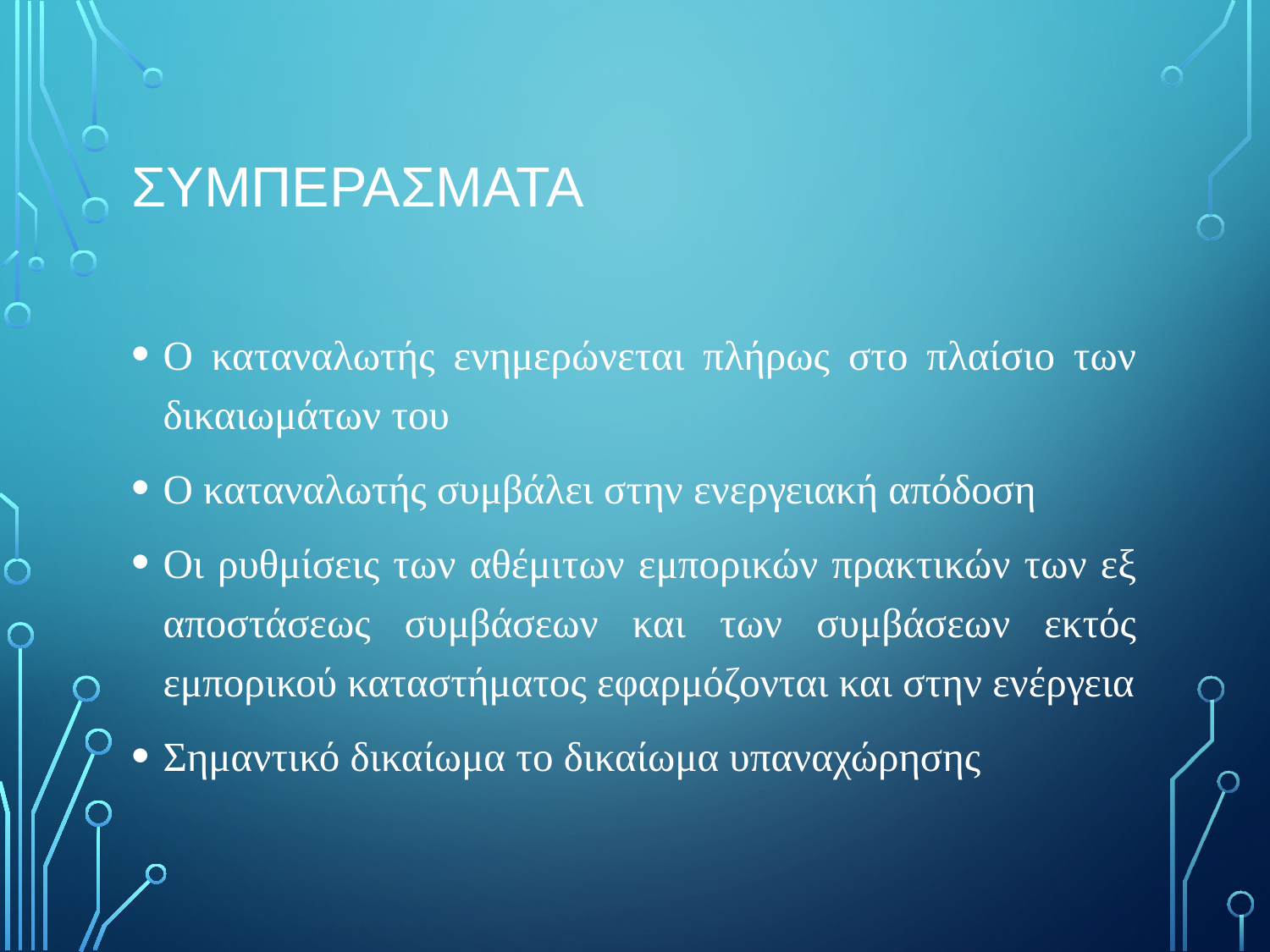

# Συμπερασματα
Ο καταναλωτής ενημερώνεται πλήρως στο πλαίσιο των δικαιωμάτων του
Ο καταναλωτής συμβάλει στην ενεργειακή απόδοση
Οι ρυθμίσεις των αθέμιτων εμπορικών πρακτικών των εξ αποστάσεως συμβάσεων και των συμβάσεων εκτός εμπορικού καταστήματος εφαρμόζονται και στην ενέργεια
Σημαντικό δικαίωμα το δικαίωμα υπαναχώρησης